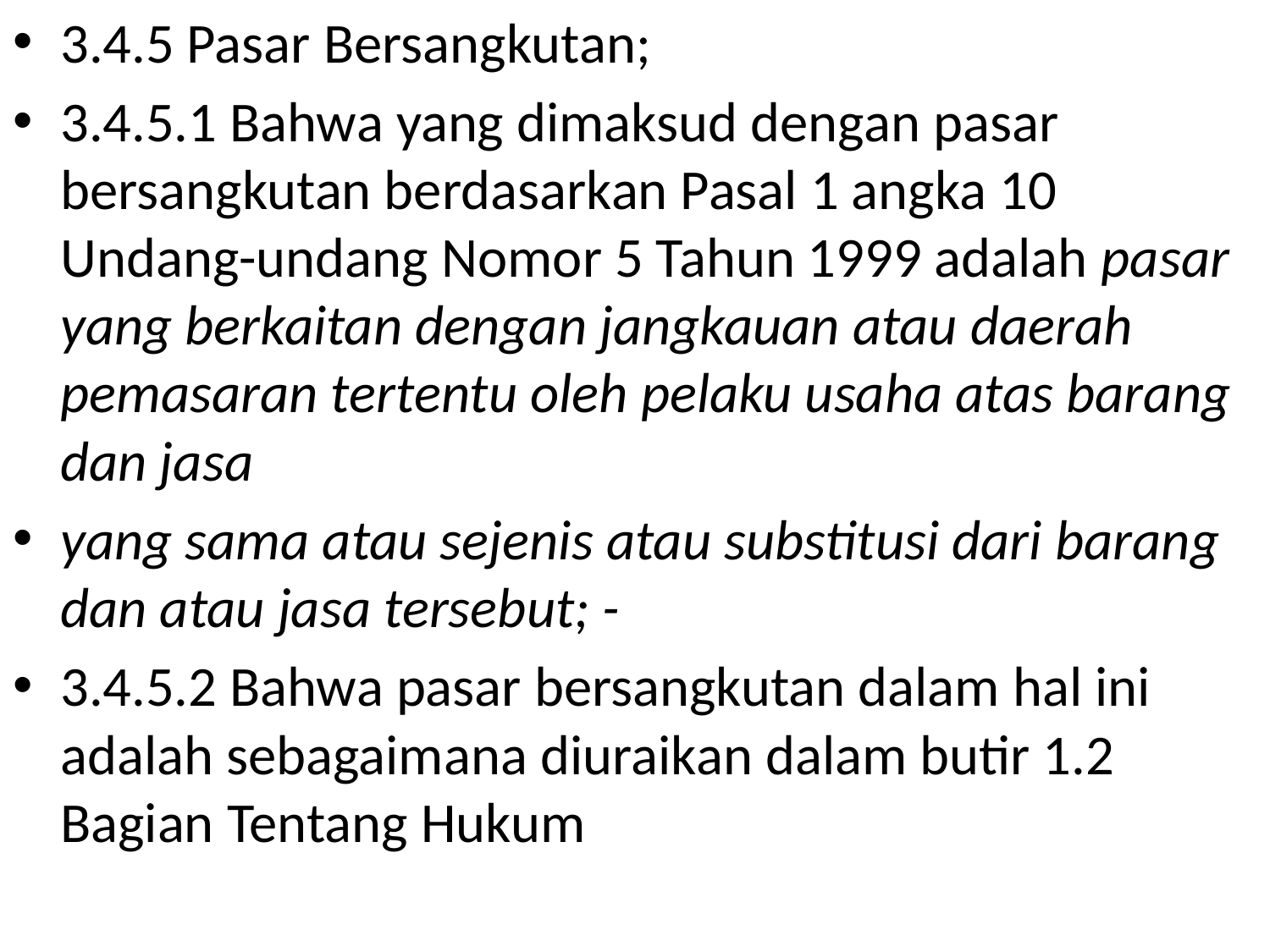

3.4.5 Pasar Bersangkutan;
3.4.5.1 Bahwa yang dimaksud dengan pasar bersangkutan berdasarkan Pasal 1 angka 10 Undang-undang Nomor 5 Tahun 1999 adalah pasar yang berkaitan dengan jangkauan atau daerah pemasaran tertentu oleh pelaku usaha atas barang dan jasa
yang sama atau sejenis atau substitusi dari barang dan atau jasa tersebut; -
3.4.5.2 Bahwa pasar bersangkutan dalam hal ini adalah sebagaimana diuraikan dalam butir 1.2 Bagian Tentang Hukum